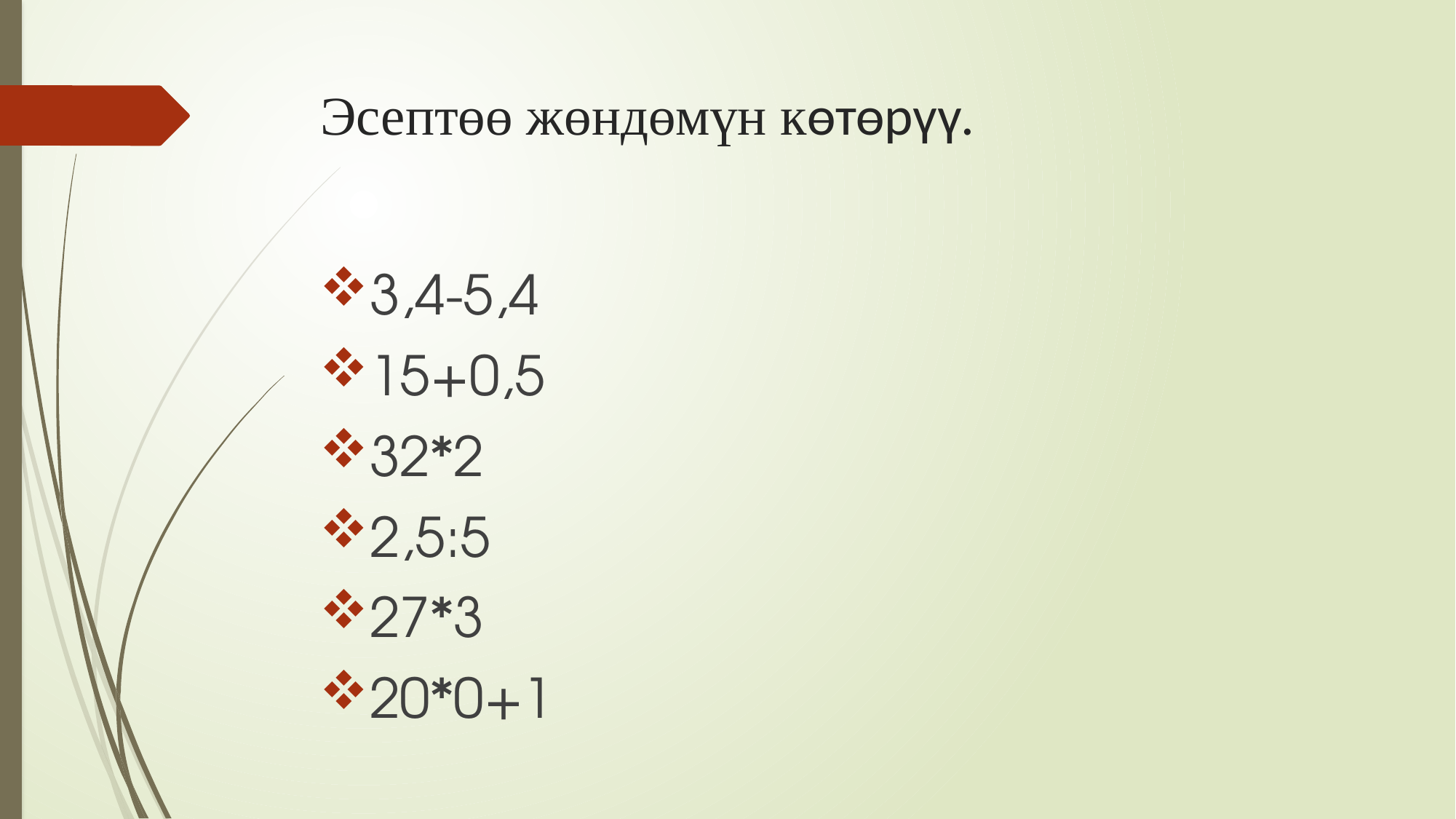

# Эсептөө жөндөмүн көтөрүү.
3,4-5,4
15+0,5
32*2
2,5:5
27*3
20*0+1